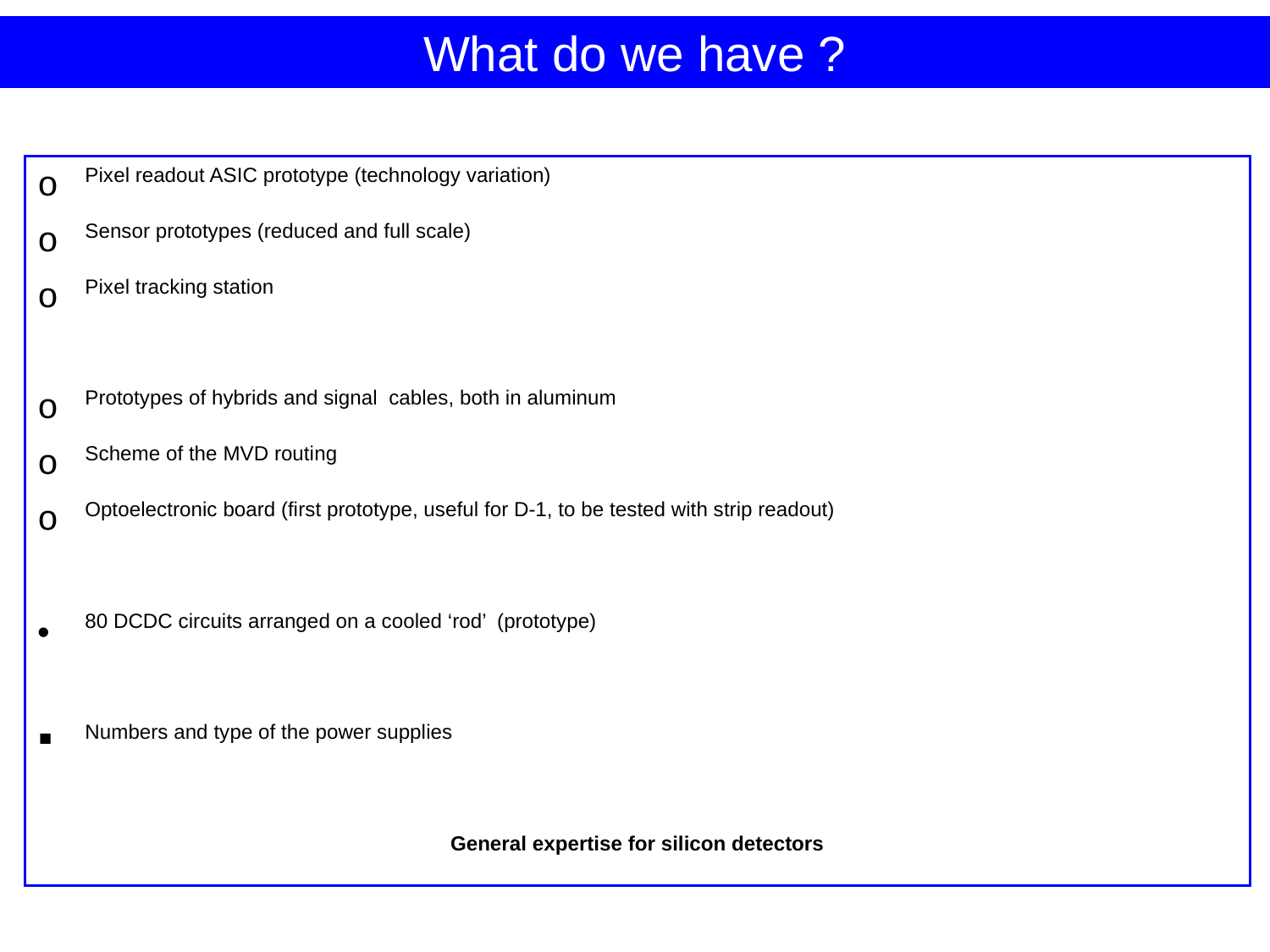

What do we have ?
Pixel readout ASIC prototype (technology variation)
Sensor prototypes (reduced and full scale)
Pixel tracking station

Prototypes of hybrids and signal  cables, both in aluminum
Scheme of the MVD routing
Optoelectronic board (first prototype, useful for D-1, to be tested with strip readout)

80 DCDC circuits arranged on a cooled ‘rod’  (prototype)

Numbers and type of the power supplies

General expertise for silicon detectors